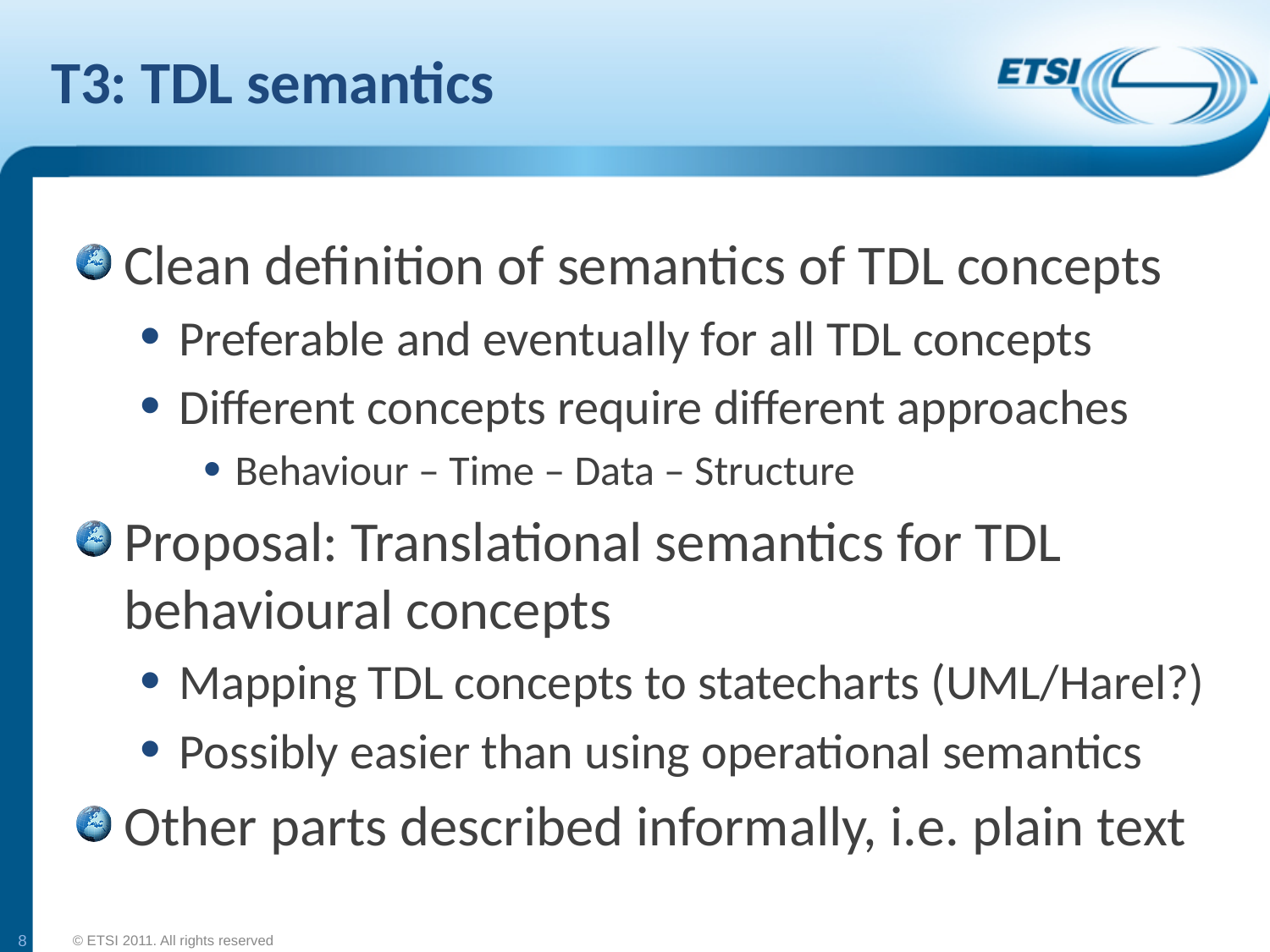

# T3: TDL semantics
Clean definition of semantics of TDL concepts
Preferable and eventually for all TDL concepts
Different concepts require different approaches
Behaviour – Time – Data – Structure
Proposal: Translational semantics for TDL behavioural concepts
Mapping TDL concepts to statecharts (UML/Harel?)
Possibly easier than using operational semantics
Other parts described informally, i.e. plain text
8
© ETSI 2011. All rights reserved